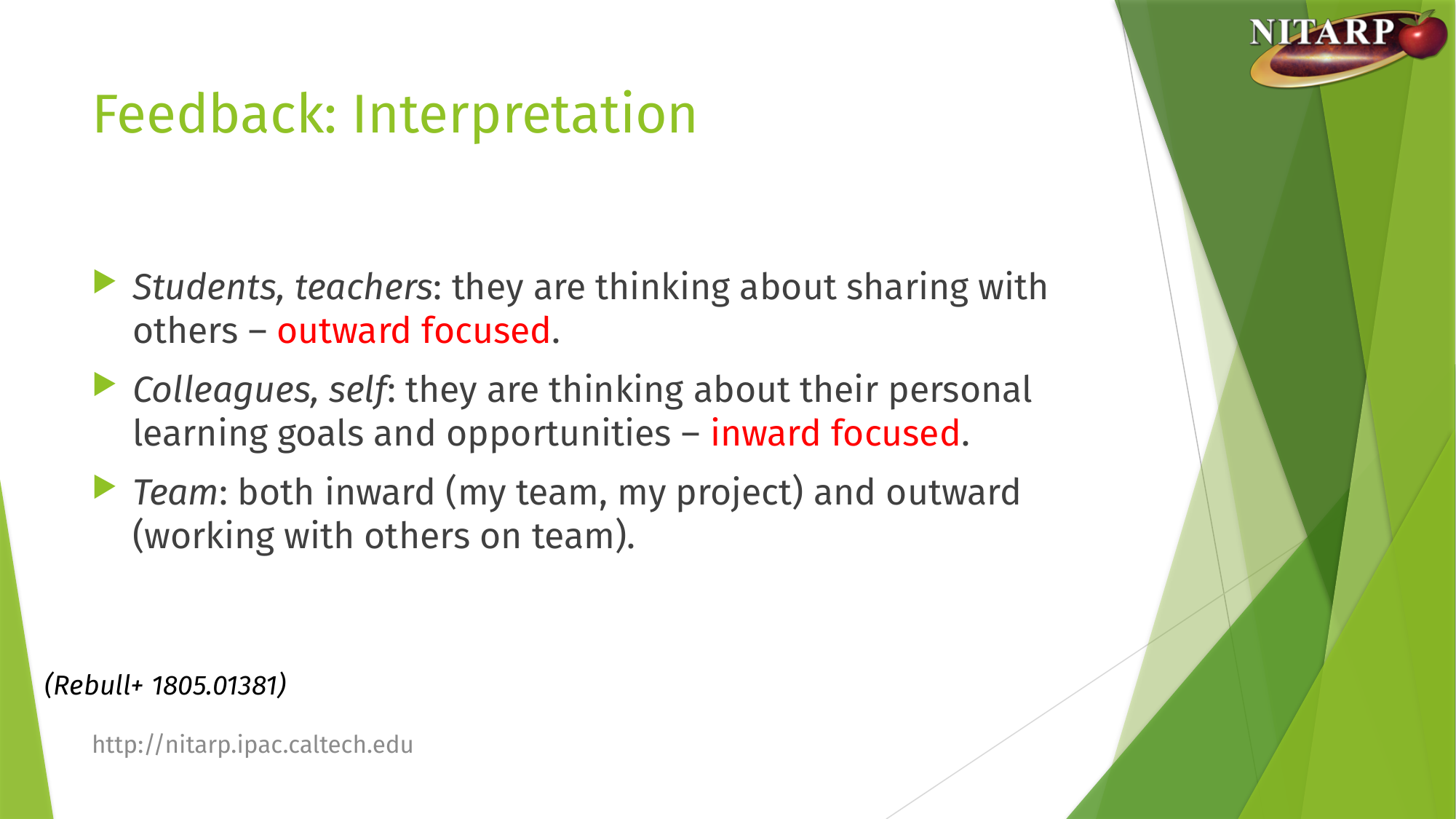

# Feedback: Interpretation
Students, teachers: they are thinking about sharing with others – outward focused.
Colleagues, self: they are thinking about their personal learning goals and opportunities – inward focused.
Team: both inward (my team, my project) and outward (working with others on team).

(Rebull+ 1805.01381)
http://nitarp.ipac.caltech.edu